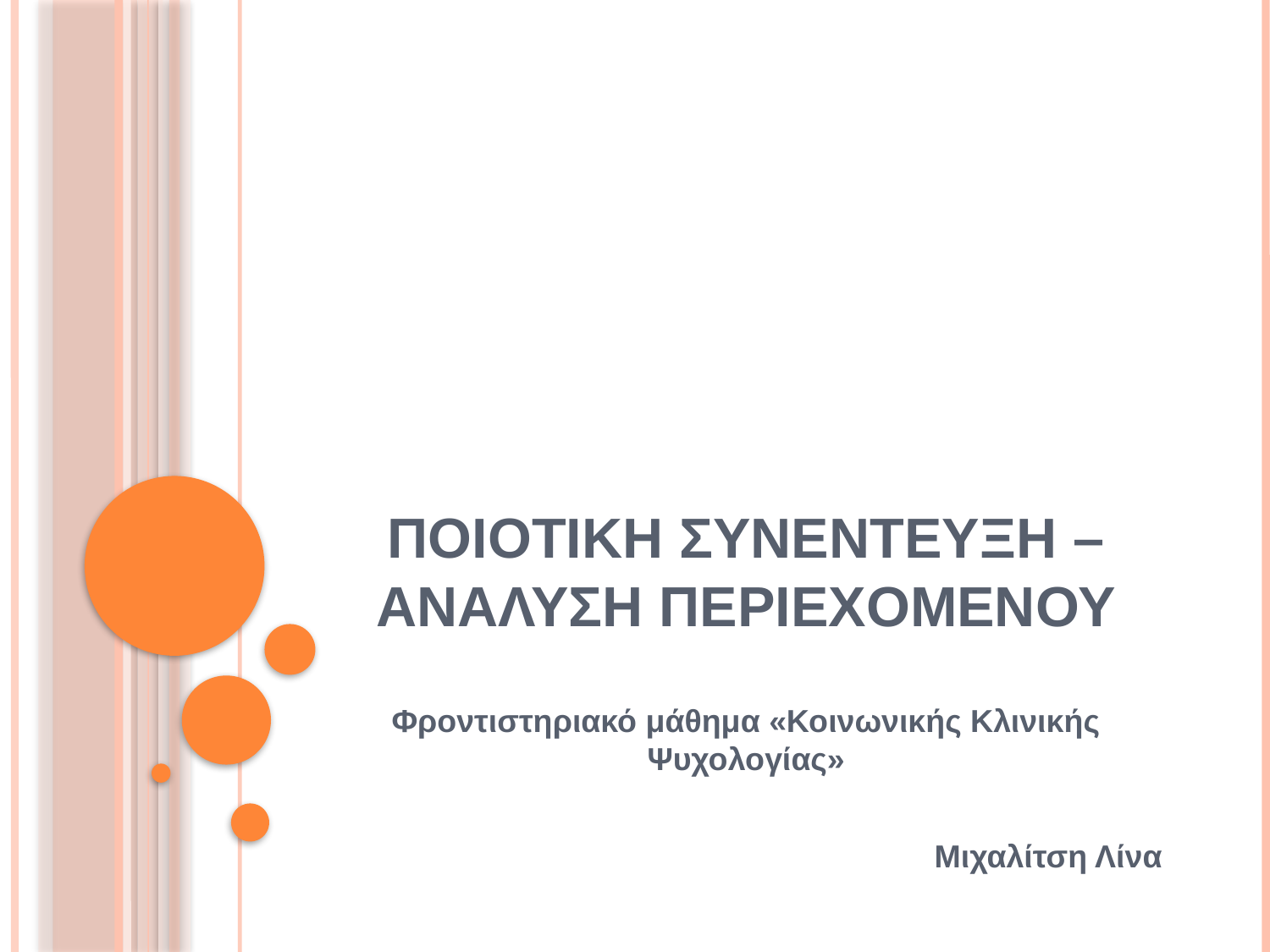

# Ποιοτικη συνεντευξη – αναλυση περιεχομενου
Φροντιστηριακό μάθημα «Κοινωνικής Κλινικής Ψυχολογίας»

Μιχαλίτση Λίνα